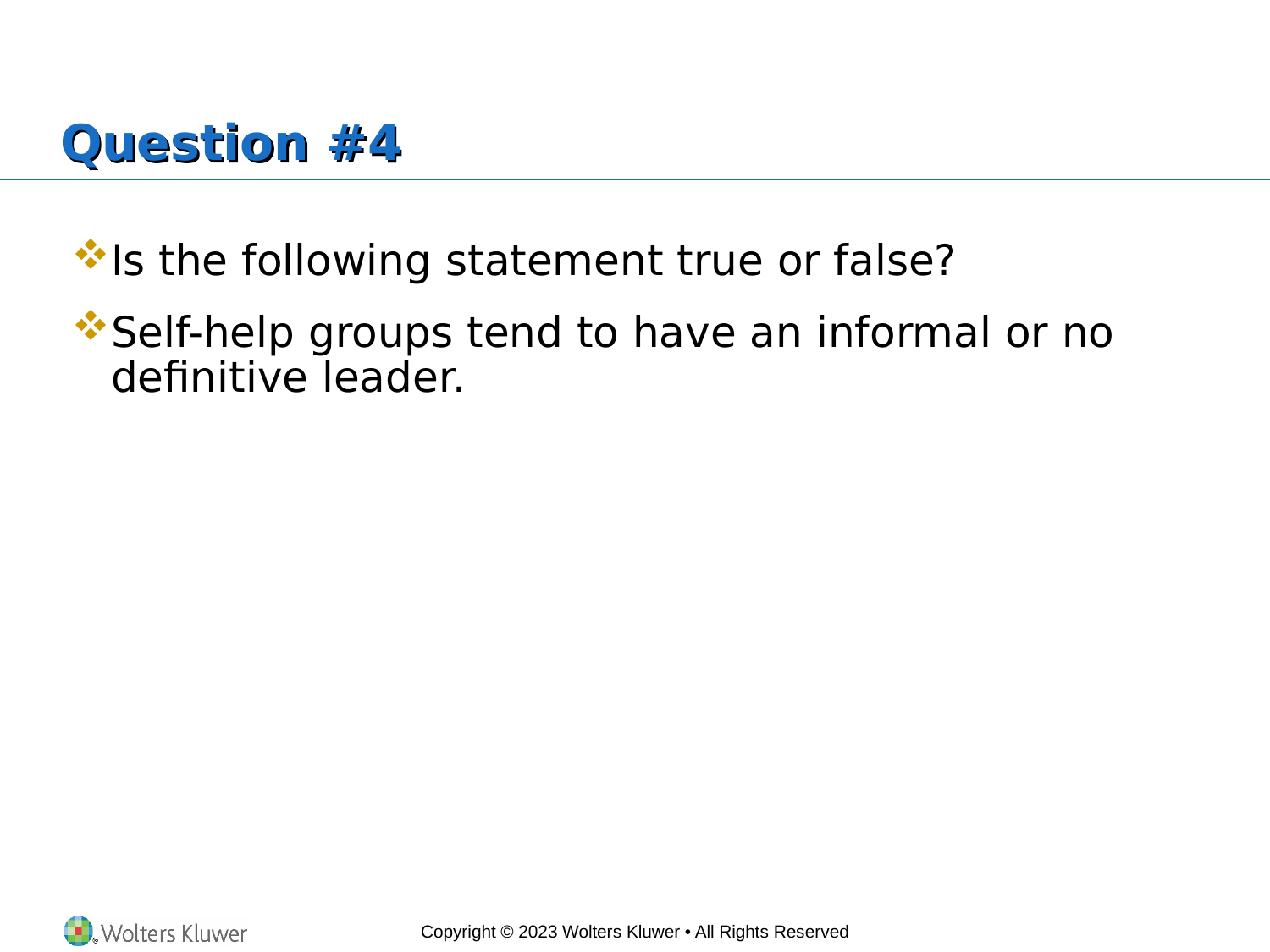

# Question #4
Is the following statement true or false?
Self-help groups tend to have an informal or no definitive leader.